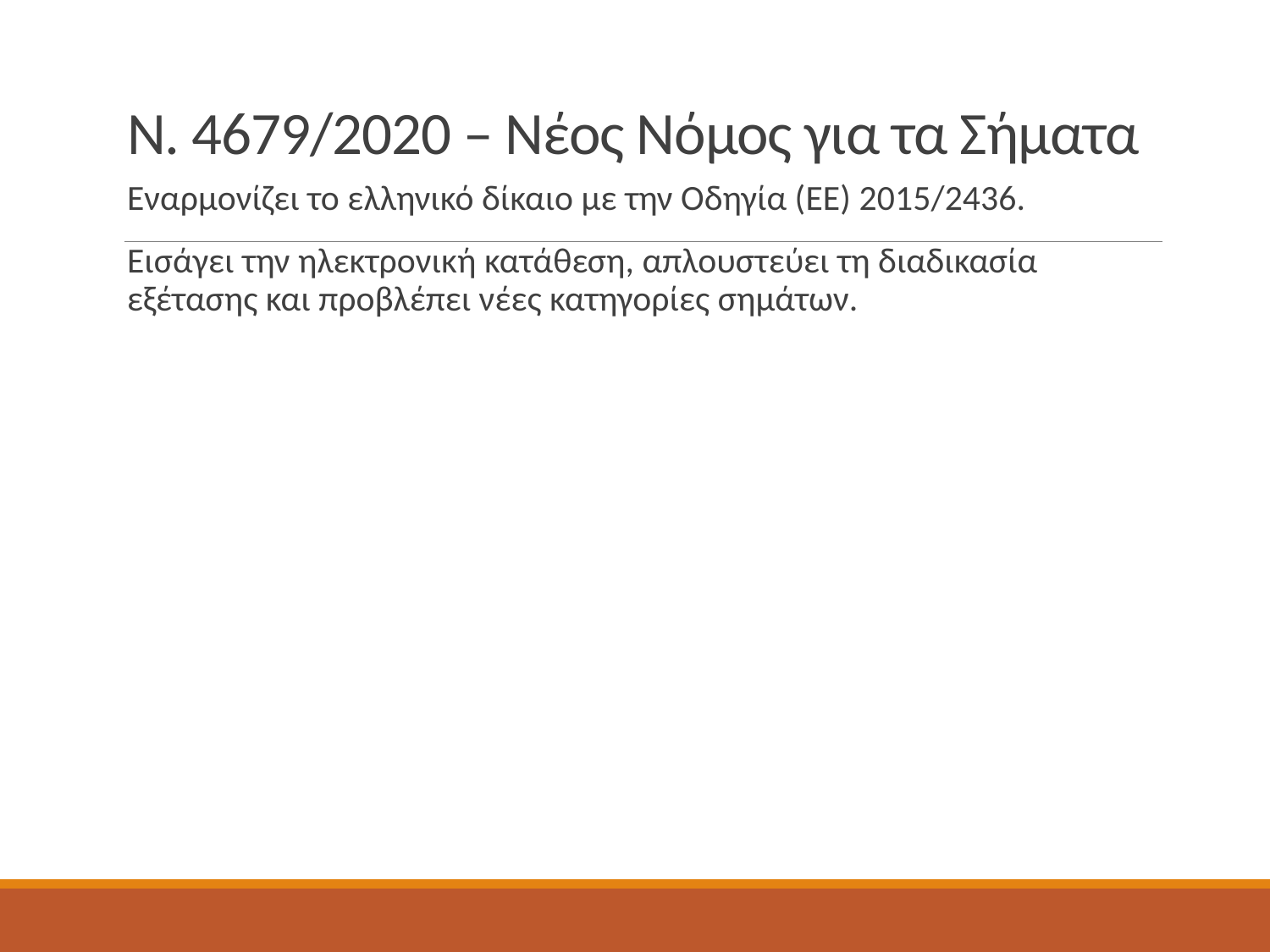

# Ν. 4679/2020 – Νέος Νόμος για τα Σήματα
Εναρμονίζει το ελληνικό δίκαιο με την Οδηγία (ΕΕ) 2015/2436.
Εισάγει την ηλεκτρονική κατάθεση, απλουστεύει τη διαδικασία εξέτασης και προβλέπει νέες κατηγορίες σημάτων.